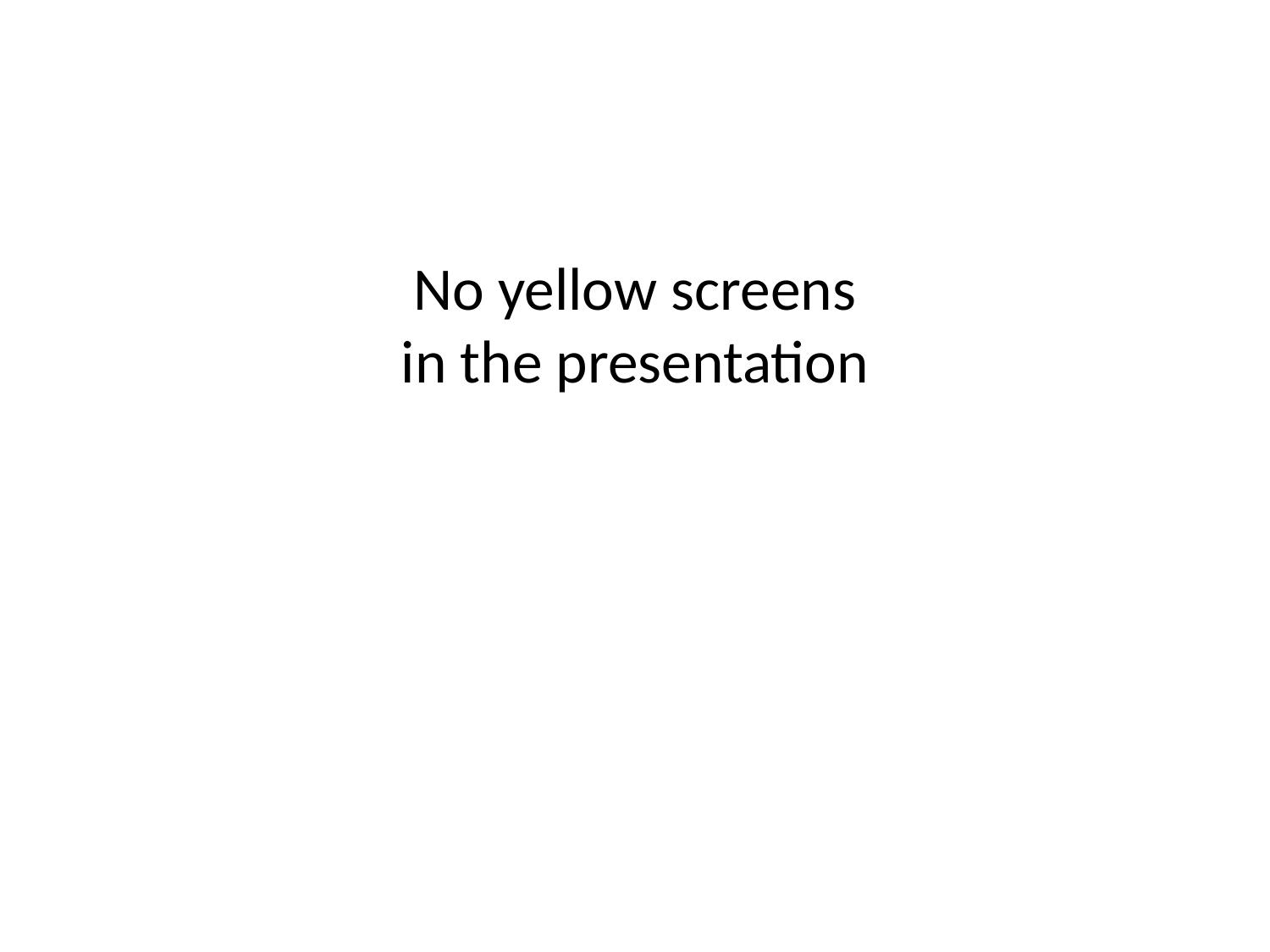

# No yellow screens in the presentation